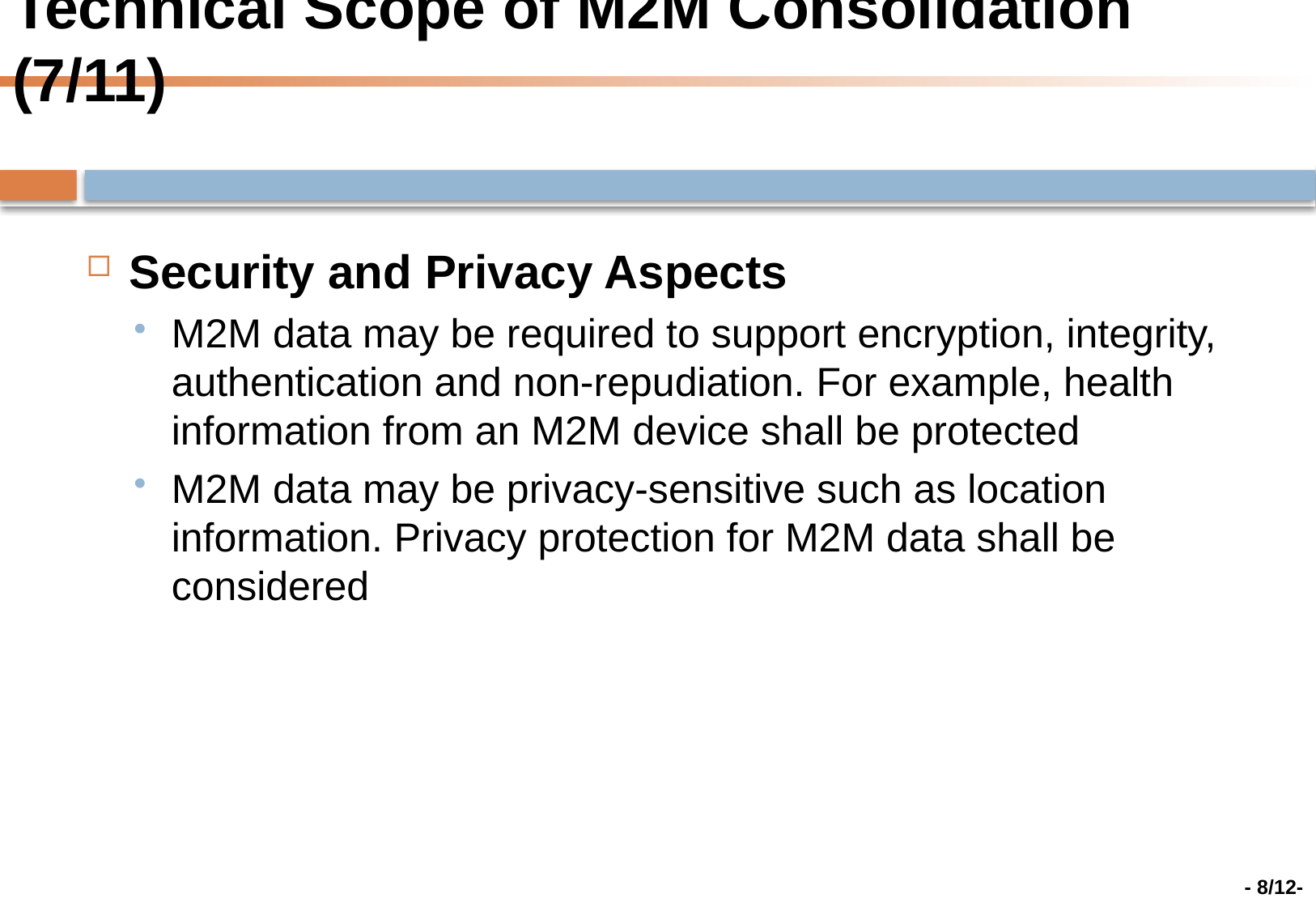

# Technical Scope of M2M Consolidation (7/11)
Security and Privacy Aspects
M2M data may be required to support encryption, integrity, authentication and non-repudiation. For example, health information from an M2M device shall be protected
M2M data may be privacy-sensitive such as location information. Privacy protection for M2M data shall be considered